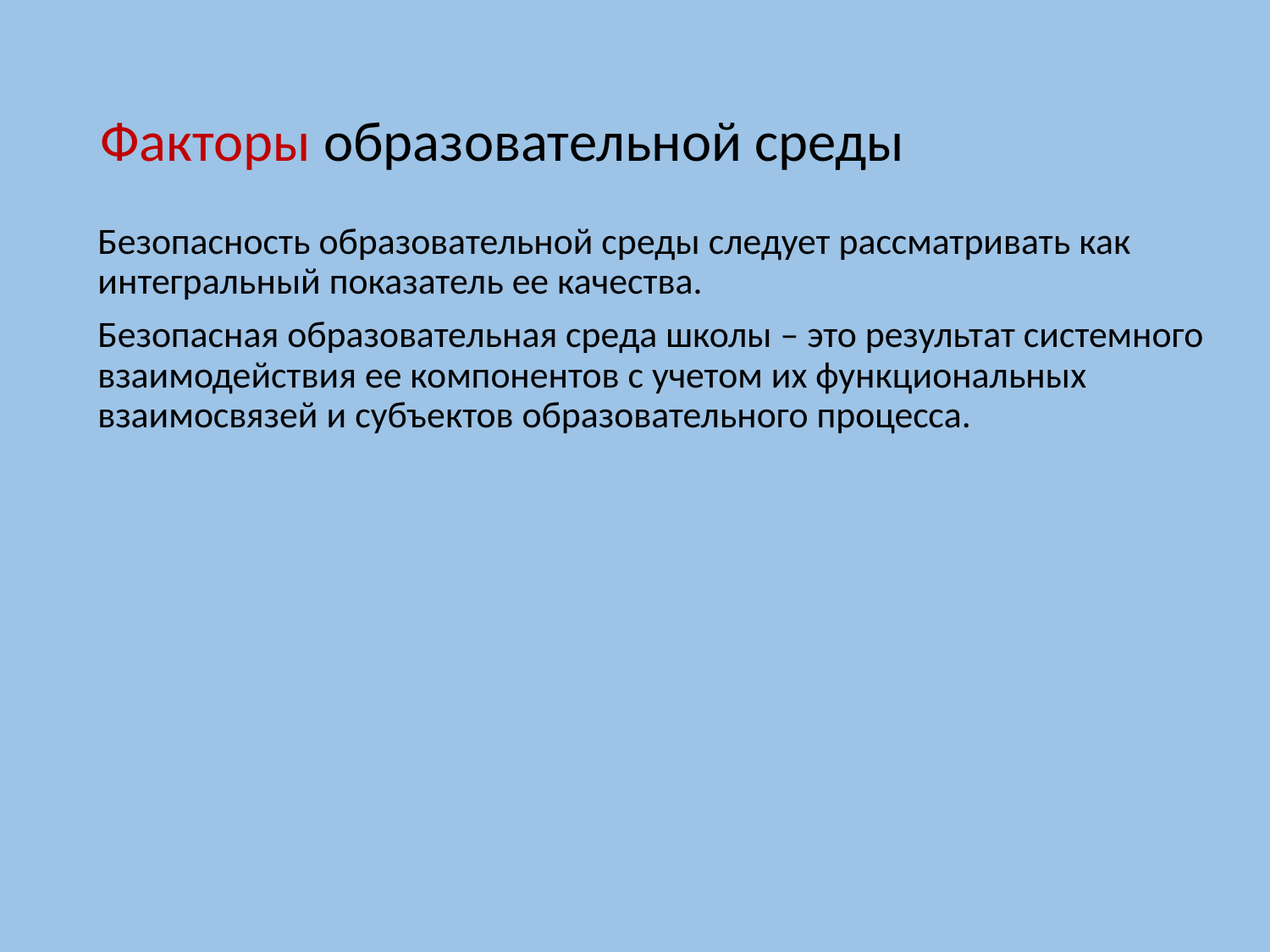

# Факторы образовательной среды
Безопасность образовательной среды следует рассматривать как интегральный показатель ее качества.
Безопасная образовательная среда школы – это результат системного взаимодействия ее компонентов с учетом их функциональных взаимосвязей и субъектов образовательного процесса.